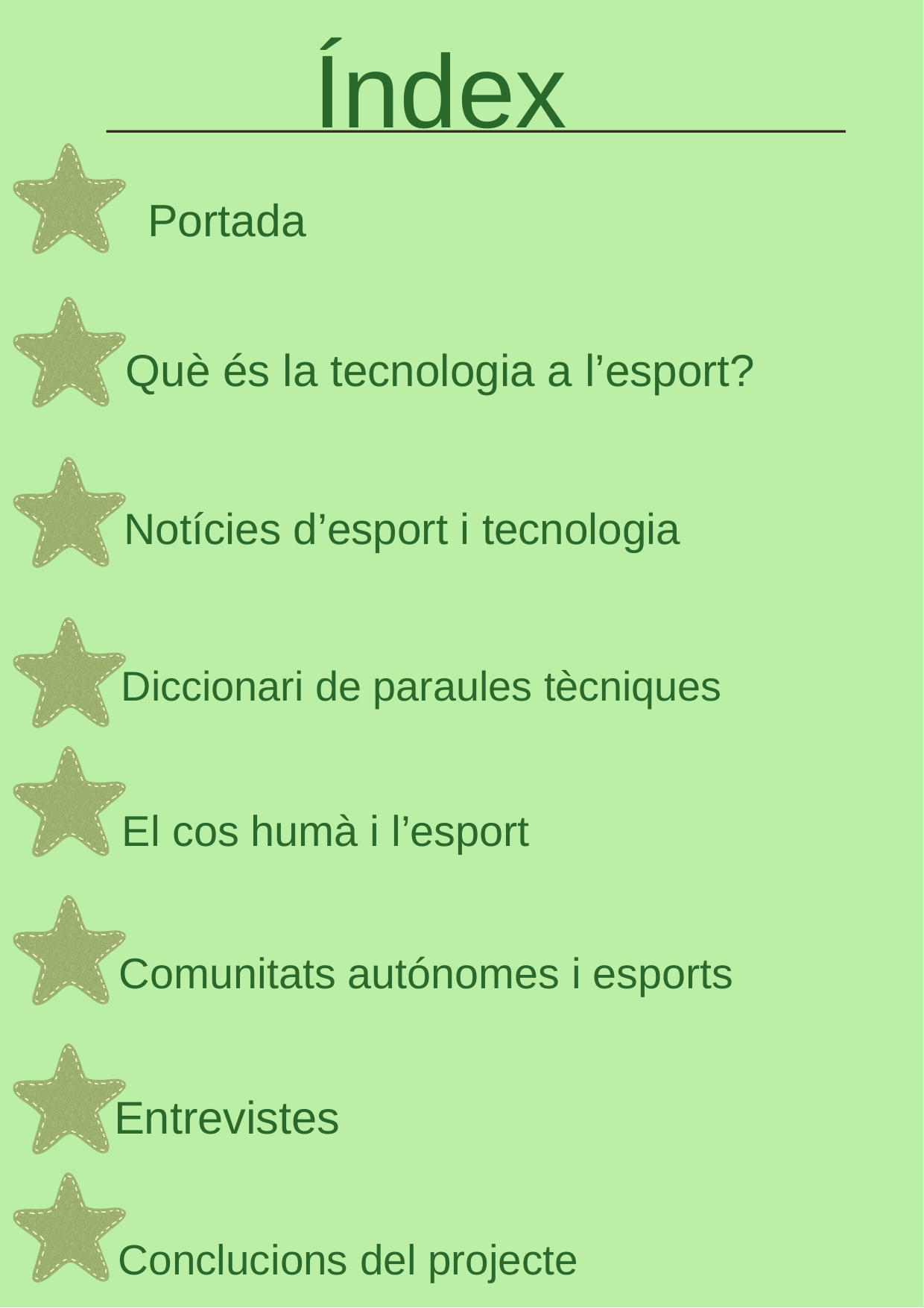

Índex

Portada

Què és la tecnologia a l’esport?

Notícies d’esport i tecnologia

Diccionari de paraules tècniques

El cos humà i l’esport

Comunitats autónomes i esports

Entrevistes

Conclucions del projecte